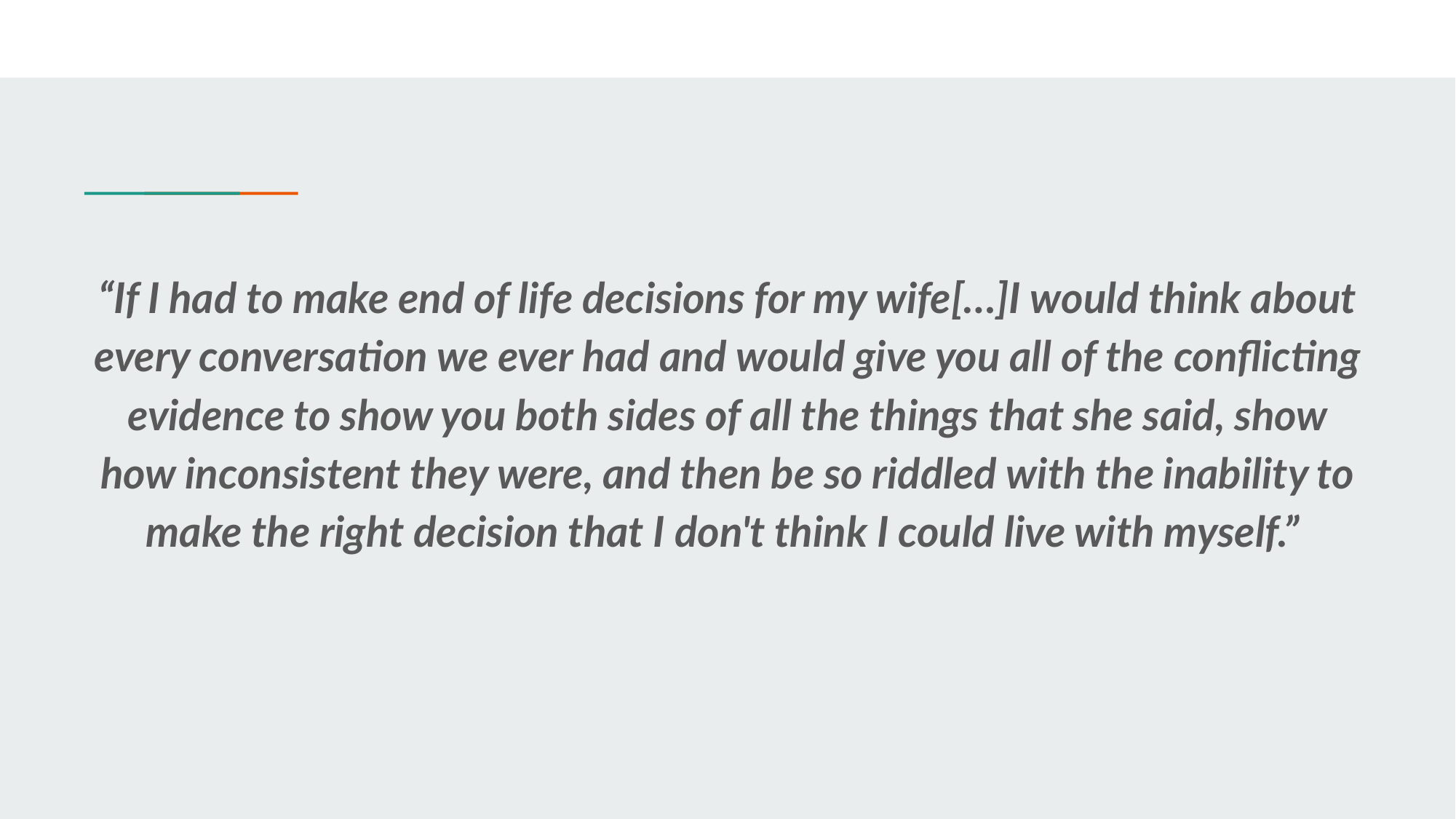

“If I had to make end of life decisions for my wife[…]I would think about every conversation we ever had and would give you all of the conflicting evidence to show you both sides of all the things that she said, show how inconsistent they were, and then be so riddled with the inability to make the right decision that I don't think I could live with myself.”